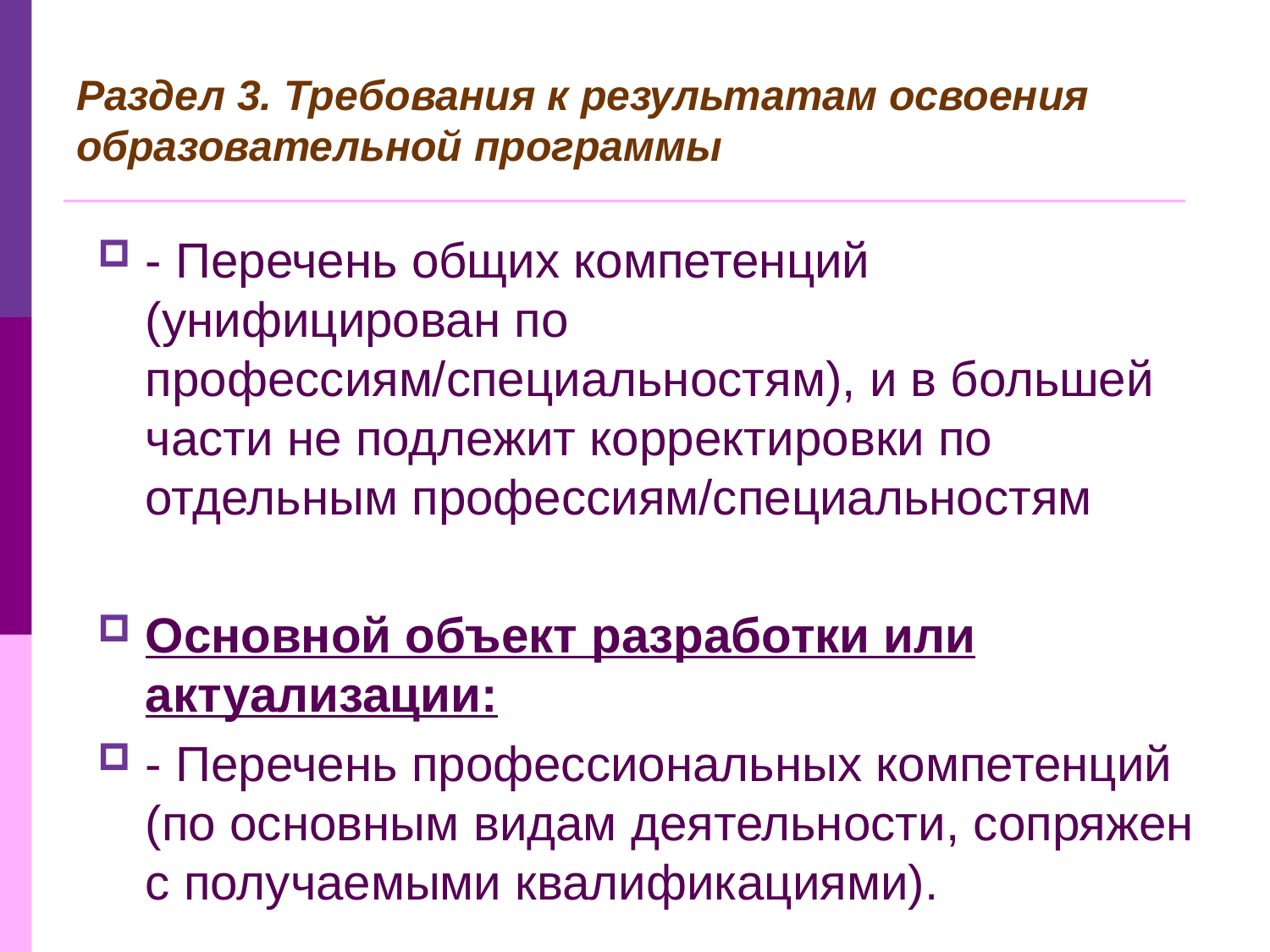

# Раздел 3. Требования к результатам освоения образовательной программы
- Перечень общих компетенций (унифицирован по профессиям/специальностям), и в большей части не подлежит корректировки по отдельным профессиям/специальностям

Основной объект разработки или актуализации:
- Перечень профессиональных компетенций (по основным видам деятельности, сопряжен с получаемыми квалификациями).